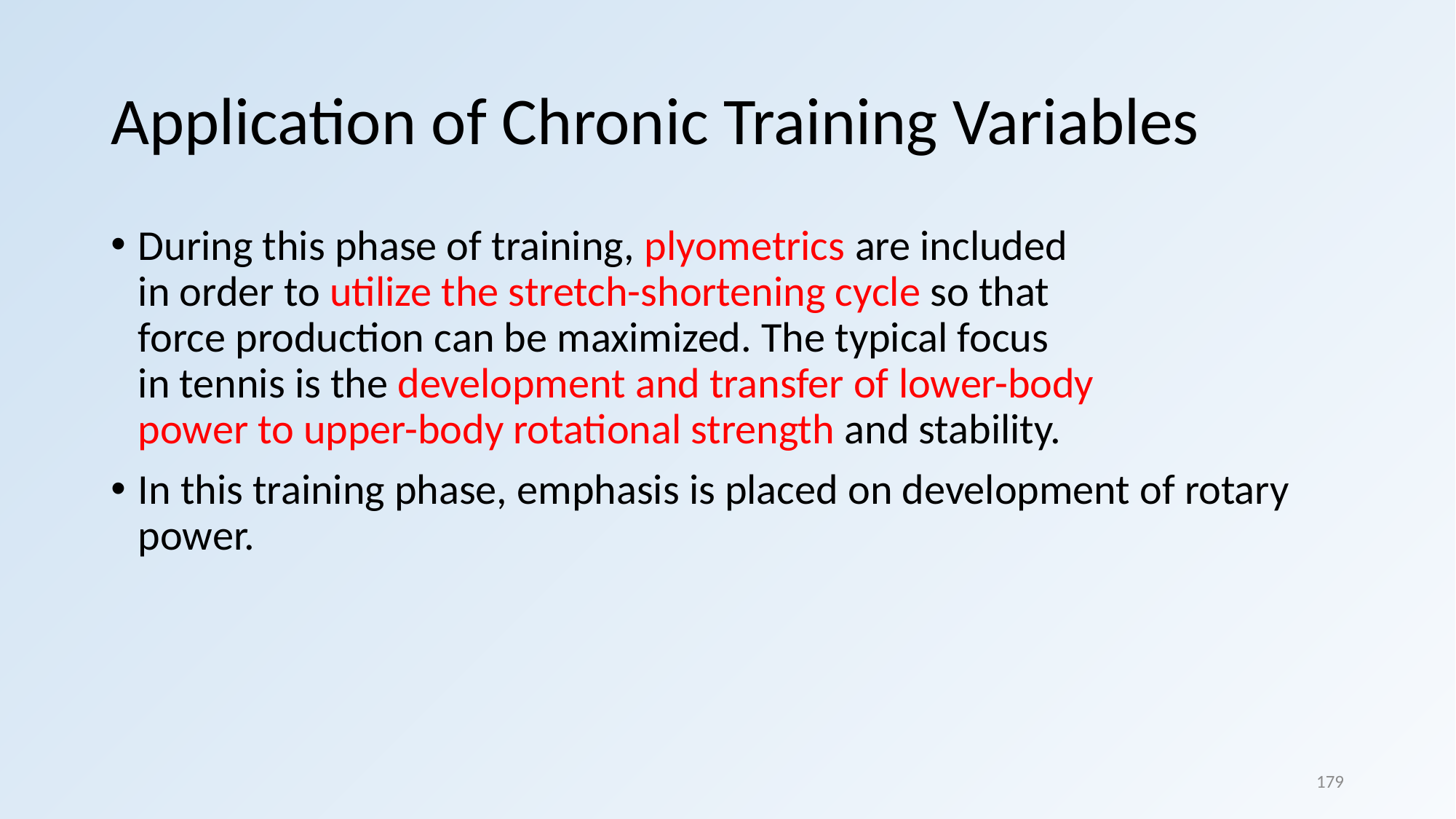

# Application of Chronic Training Variables
During this phase of training, plyometrics are included
in order to utilize the stretch-shortening cycle so that
force production can be maximized. The typical focus
in tennis is the development and transfer of lower-body
power to upper-body rotational strength and stability.
In this training phase, emphasis is placed on development of rotary power.
179